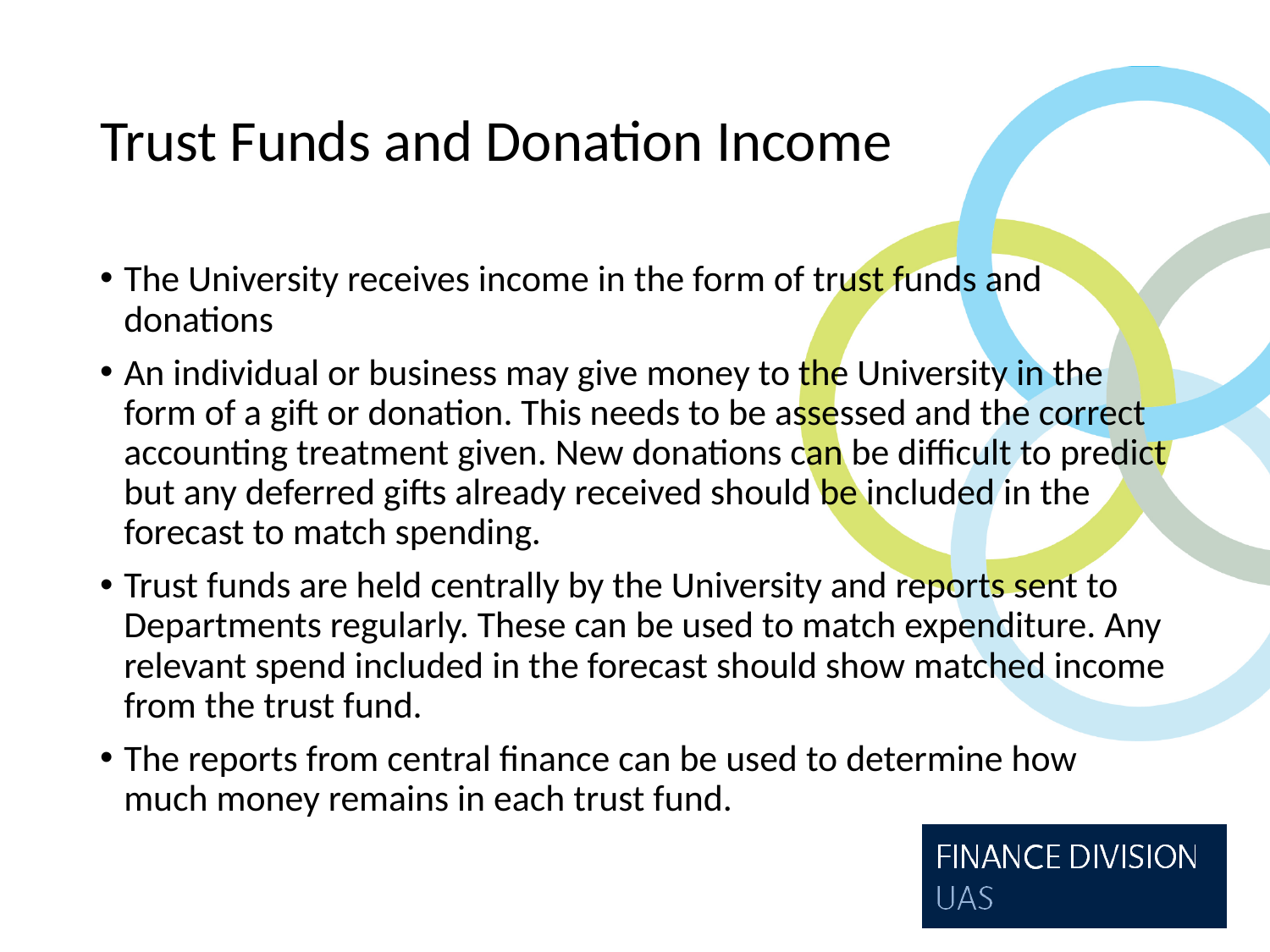

# Trust Funds and Donation Income
The University receives income in the form of trust funds and donations
An individual or business may give money to the University in the form of a gift or donation. This needs to be assessed and the correct accounting treatment given. New donations can be difficult to predict but any deferred gifts already received should be included in the forecast to match spending.
Trust funds are held centrally by the University and reports sent to Departments regularly. These can be used to match expenditure. Any relevant spend included in the forecast should show matched income from the trust fund.
The reports from central finance can be used to determine how much money remains in each trust fund.